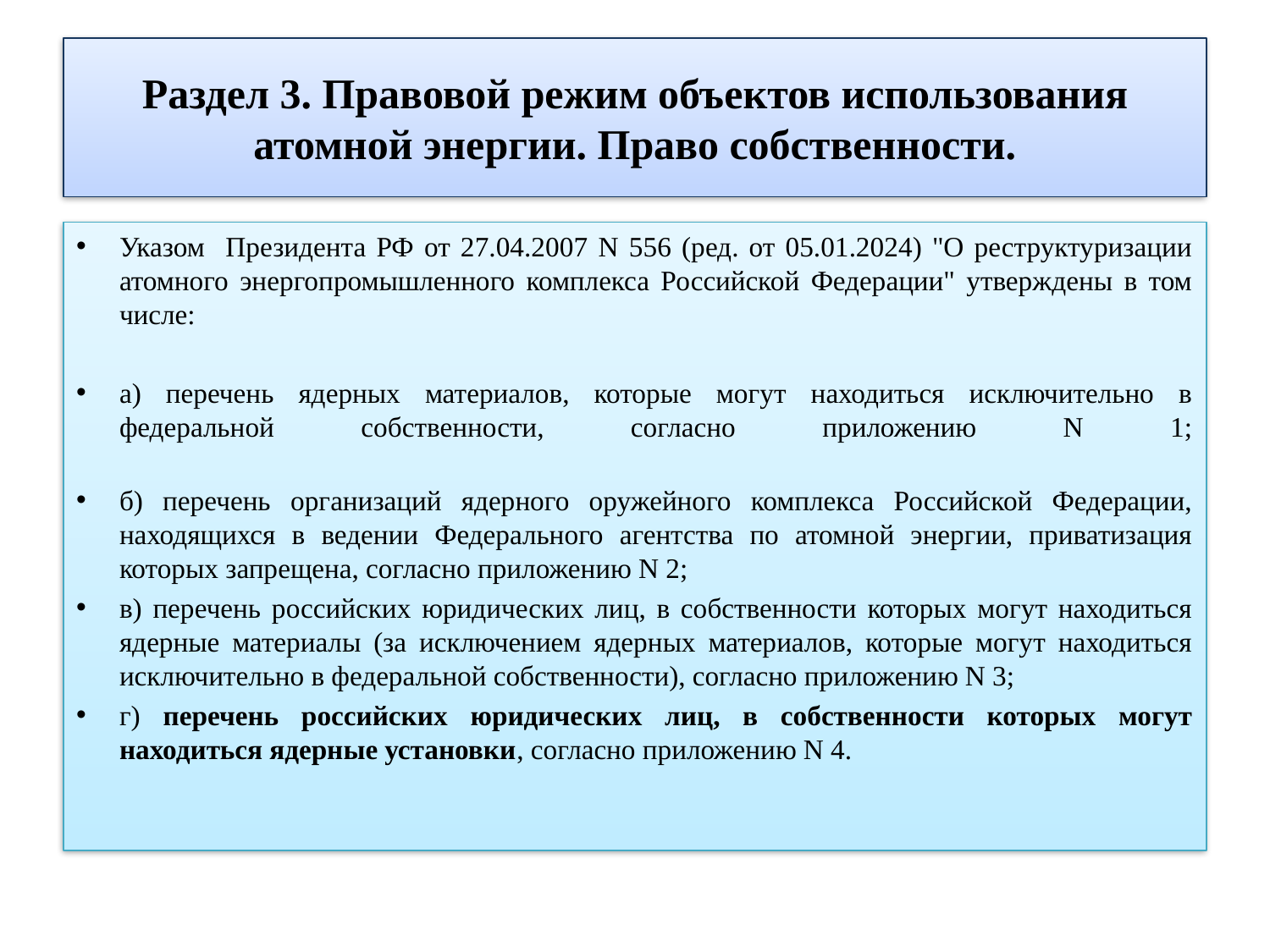

# Раздел 3. Правовой режим объектов использования атомной энергии. Право собственности.
Указом  Президента РФ от 27.04.2007 N 556 (ред. от 05.01.2024) "О реструктуризации атомного энергопромышленного комплекса Российской Федерации" утверждены в том числе:

а) перечень ядерных материалов, которые могут находиться исключительно в федеральной собственности, согласно приложению N 1;
б) перечень организаций ядерного оружейного комплекса Российской Федерации, находящихся в ведении Федерального агентства по атомной энергии, приватизация которых запрещена, согласно приложению N 2;
в) перечень российских юридических лиц, в собственности которых могут находиться ядерные материалы (за исключением ядерных материалов, которые могут находиться исключительно в федеральной собственности), согласно приложению N 3;
г) перечень российских юридических лиц, в собственности которых могут находиться ядерные установки, согласно приложению N 4.